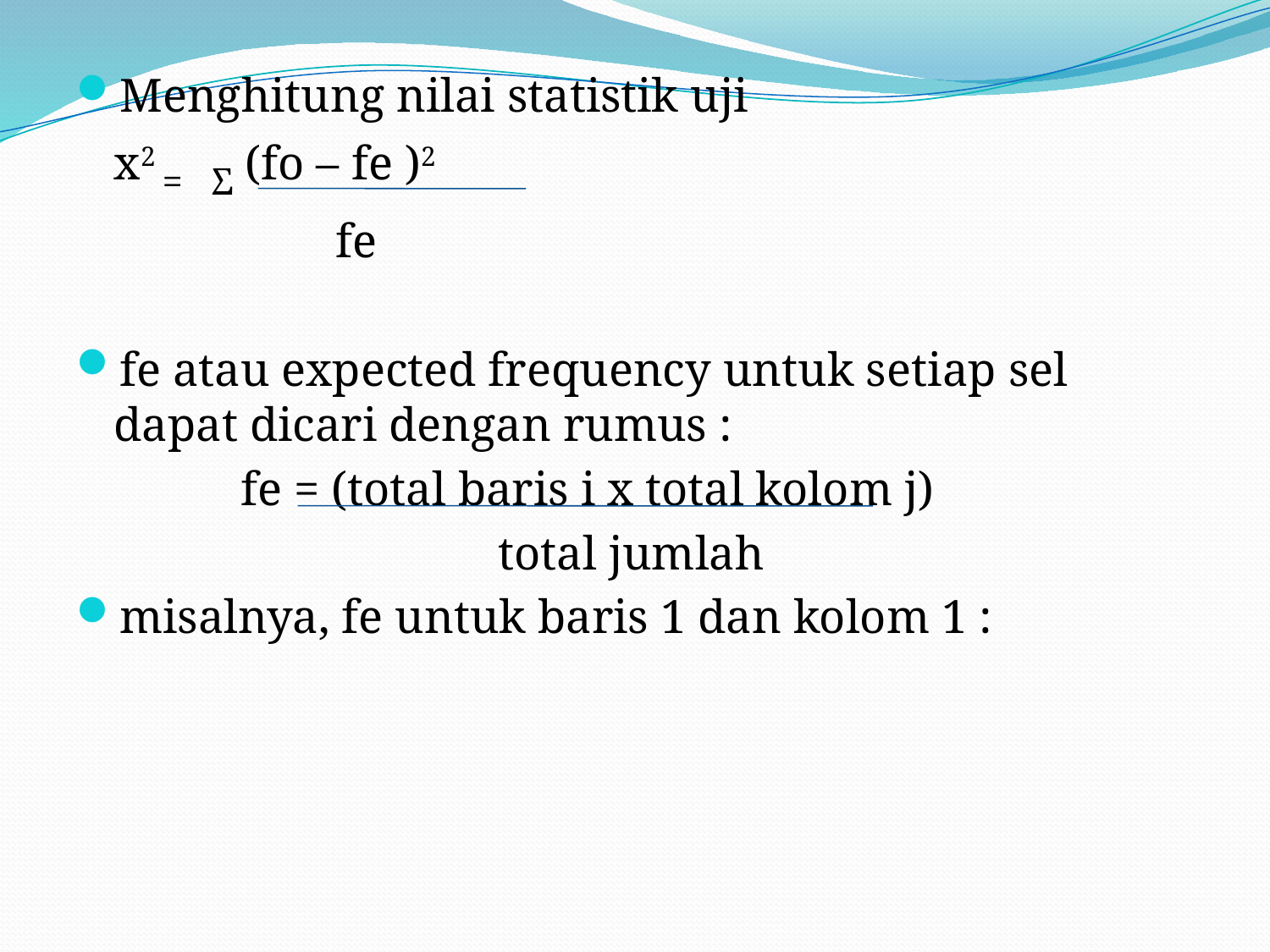

Menghitung nilai statistik uji
	x2 =   Σ (fo – fe )2
		        fe

fe atau expected frequency untuk setiap sel dapat dicari dengan rumus :
		fe = (total baris i x total kolom j)
			           total jumlah
misalnya, fe untuk baris 1 dan kolom 1 :